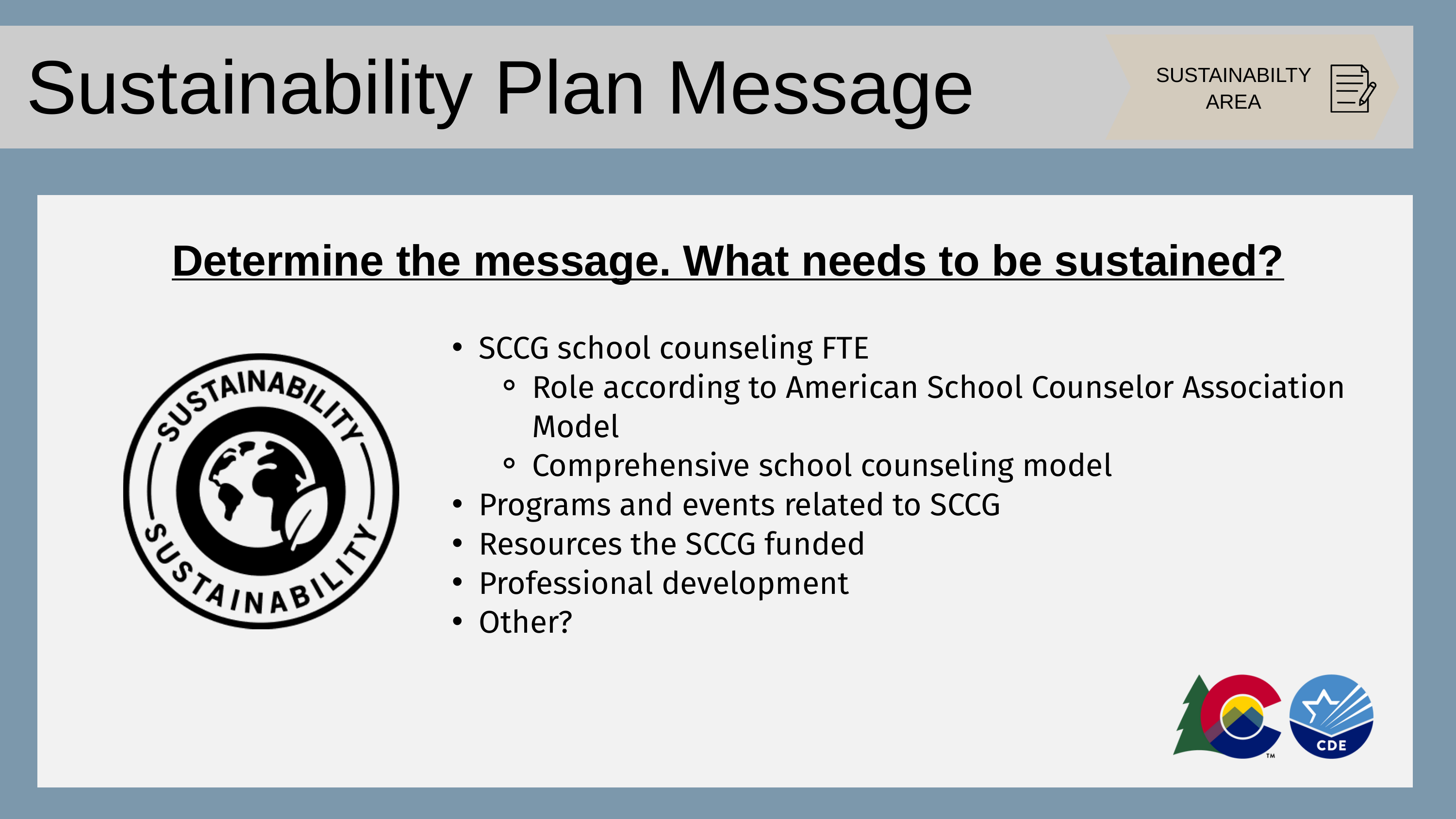

SUSTAINABILTY AREA

Sustainability Plan Message

Determine the message. What needs to be sustained?
SCCG school counseling FTE
Role according to American School Counselor Association Model
Comprehensive school counseling model
Programs and events related to SCCG
Resources the SCCG funded
Professional development
Other?